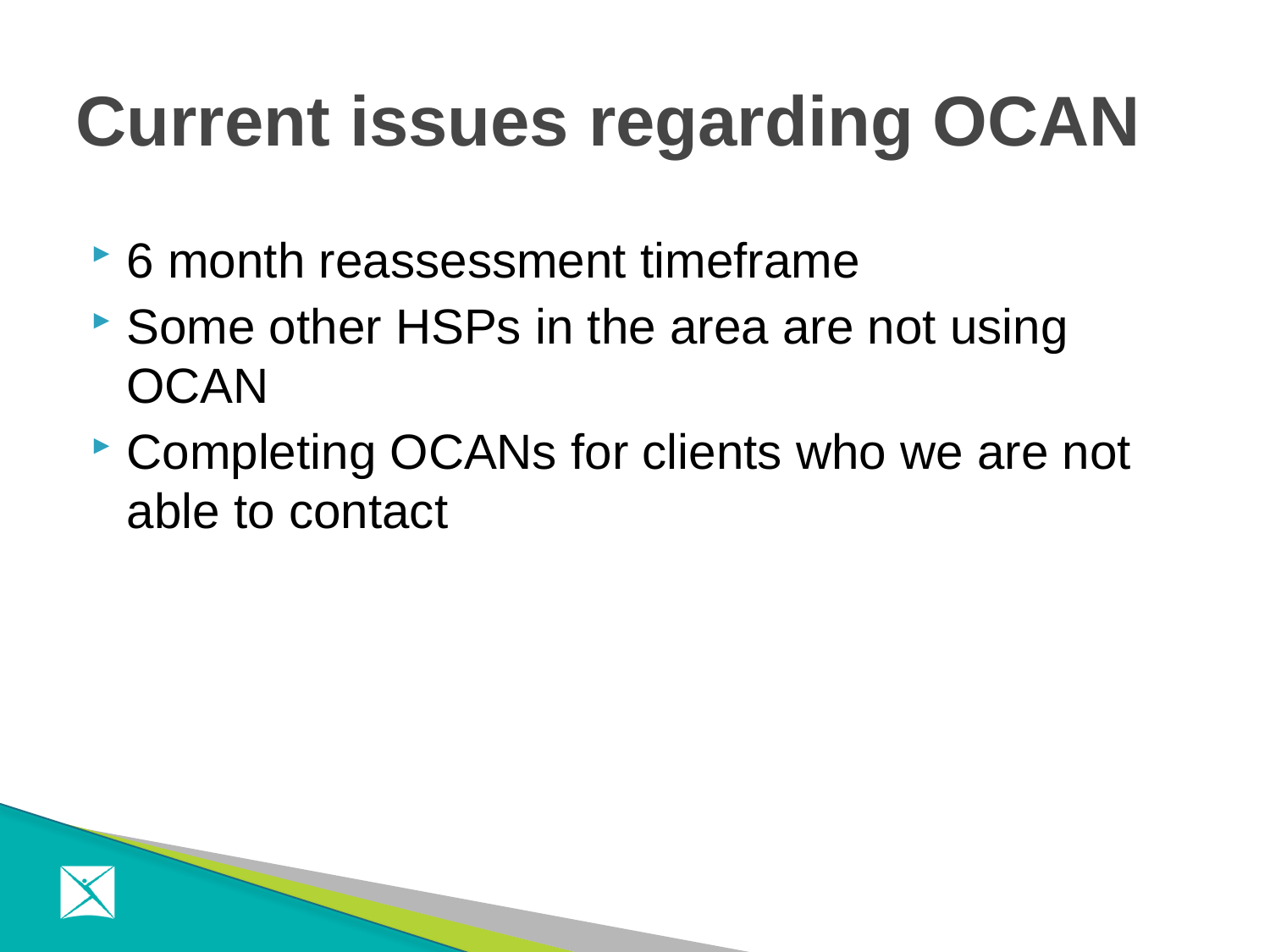

# Current issues regarding OCAN
6 month reassessment timeframe
Some other HSPs in the area are not using OCAN
Completing OCANs for clients who we are not able to contact